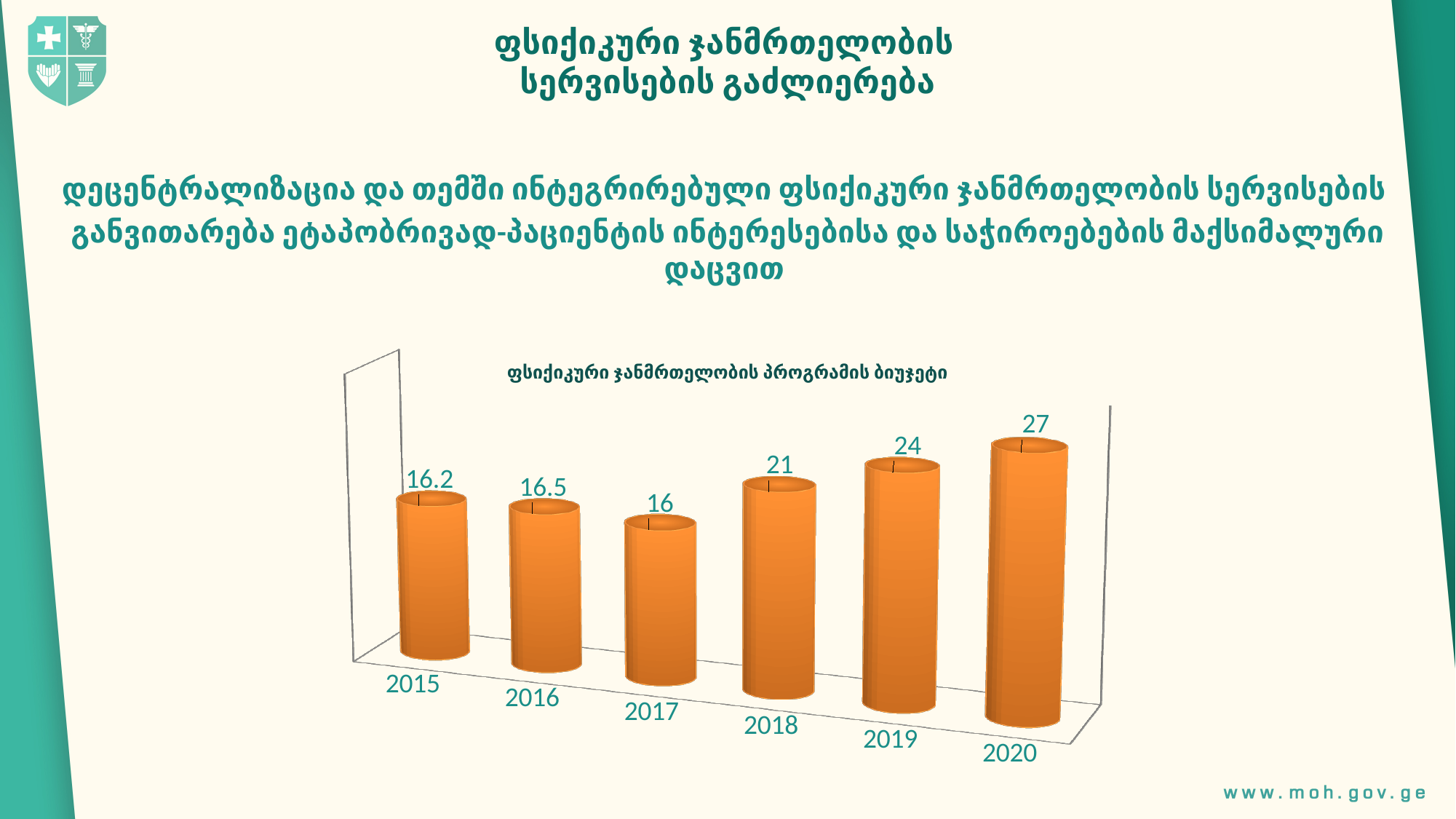

ფსიქიკური ჯანმრთელობის
სერვისების გაძლიერება
დეცენტრალიზაცია და თემში ინტეგრირებული ფსიქიკური ჯანმრთელობის სერვისების
განვითარება ეტაპობრივად-პაციენტის ინტერესებისა და საჭიროებების მაქსიმალური დაცვით

[unsupported chart]

ფსიქიკური ჯანმრთელობის პროგრამის ბიუჯეტი